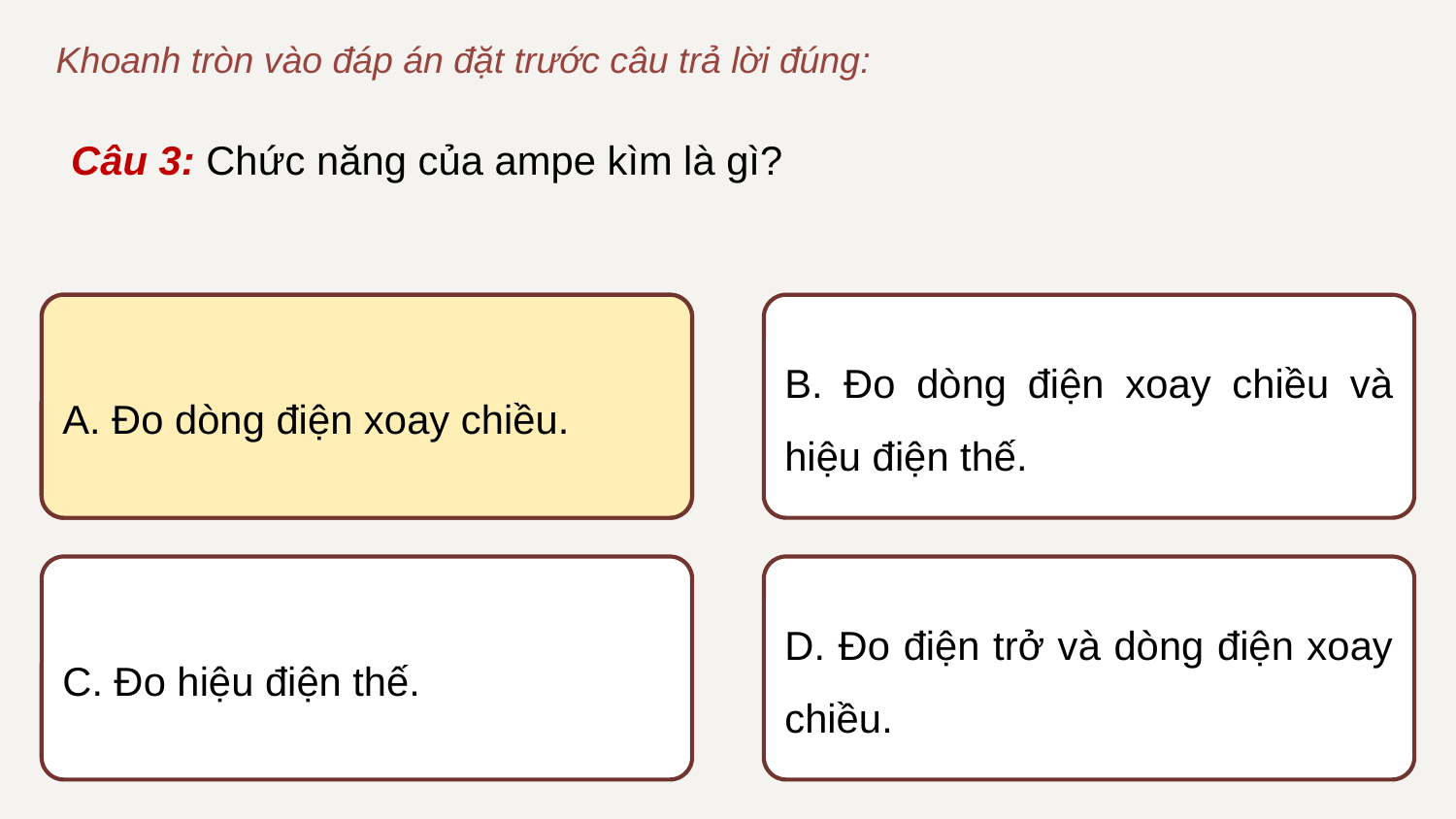

Khoanh tròn vào đáp án đặt trước câu trả lời đúng:
Câu 3: Chức năng của ampe kìm là gì?
A. Đo dòng điện xoay chiều.
A. Đo dòng điện xoay chiều.
B. Đo dòng điện xoay chiều và hiệu điện thế.
C. Đo hiệu điện thế.
D. Đo điện trở và dòng điện xoay chiều.